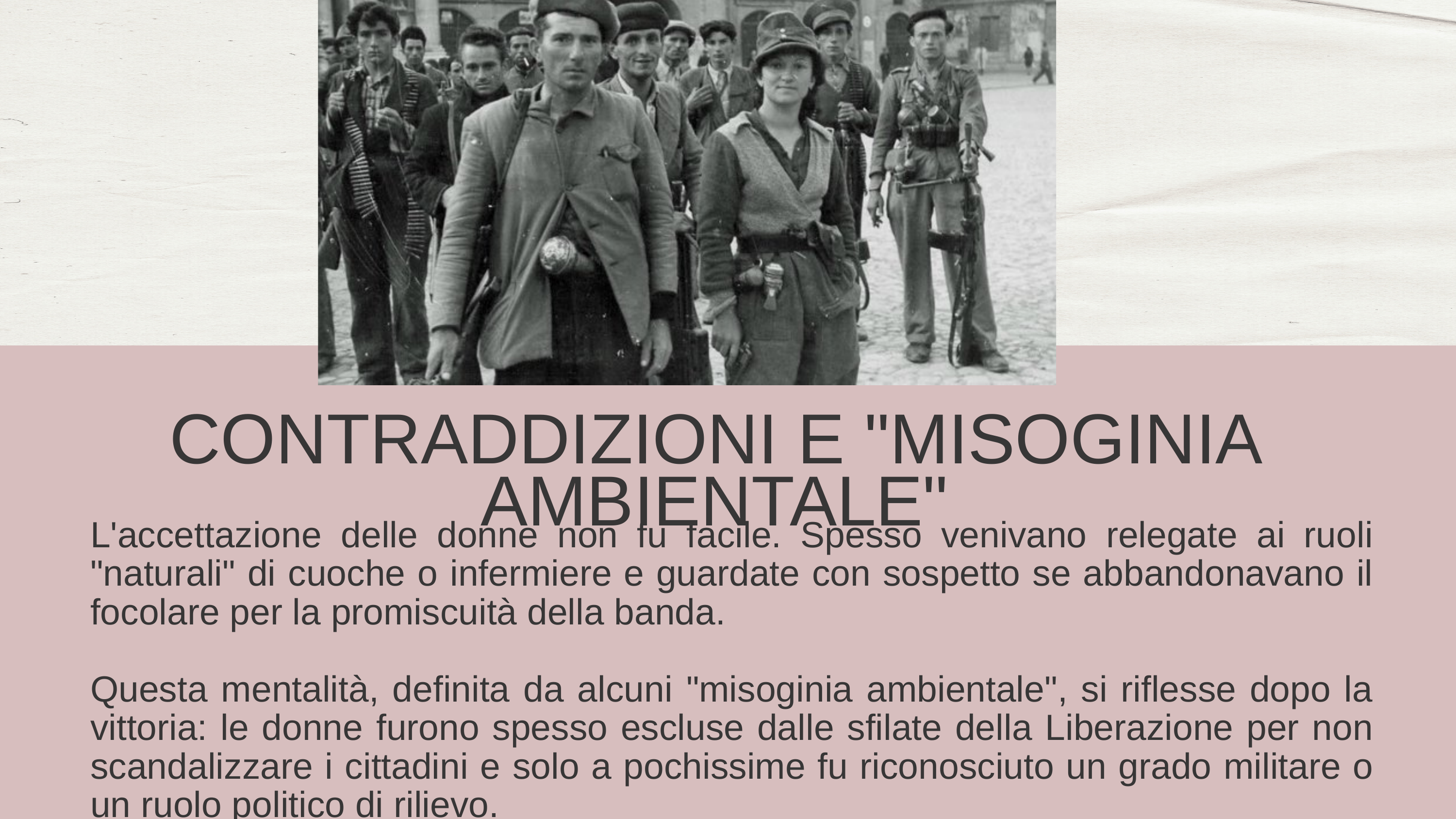

CONTRADDIZIONI E "MISOGINIA AMBIENTALE"
L'accettazione delle donne non fu facile. Spesso venivano relegate ai ruoli "naturali" di cuoche o infermiere e guardate con sospetto se abbandonavano il focolare per la promiscuità della banda.

Questa mentalità, definita da alcuni "misoginia ambientale", si riflesse dopo la vittoria: le donne furono spesso escluse dalle sfilate della Liberazione per non scandalizzare i cittadini e solo a pochissime fu riconosciuto un grado militare o un ruolo politico di rilievo.